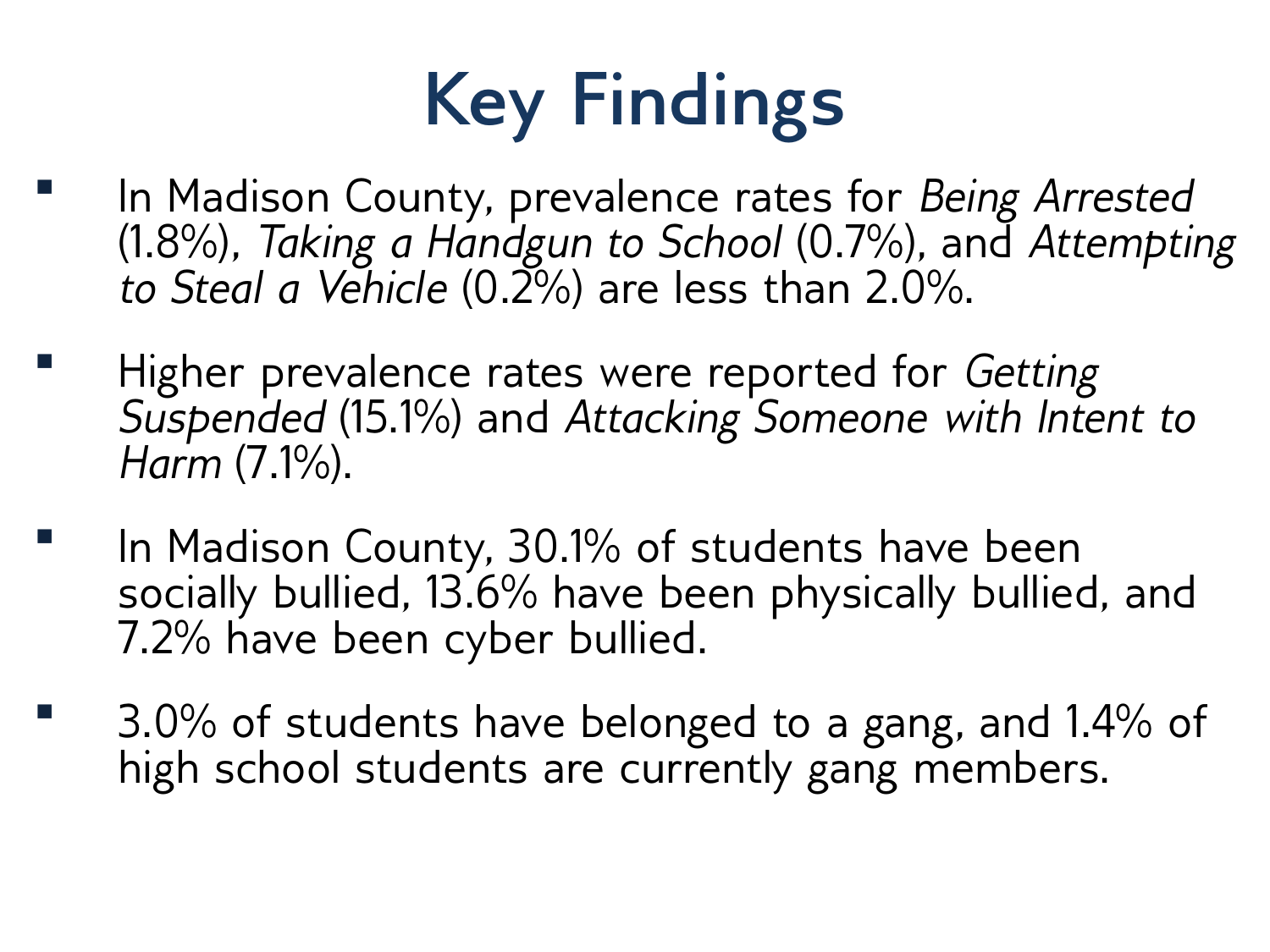

Key Findings
In Madison County, prevalence rates for Being Arrested (1.8%), Taking a Handgun to School (0.7%), and Attempting to Steal a Vehicle (0.2%) are less than 2.0%.
Higher prevalence rates were reported for Getting Suspended (15.1%) and Attacking Someone with Intent to Harm (7.1%).
In Madison County, 30.1% of students have been socially bullied, 13.6% have been physically bullied, and 7.2% have been cyber bullied.
3.0% of students have belonged to a gang, and 1.4% of high school students are currently gang members.